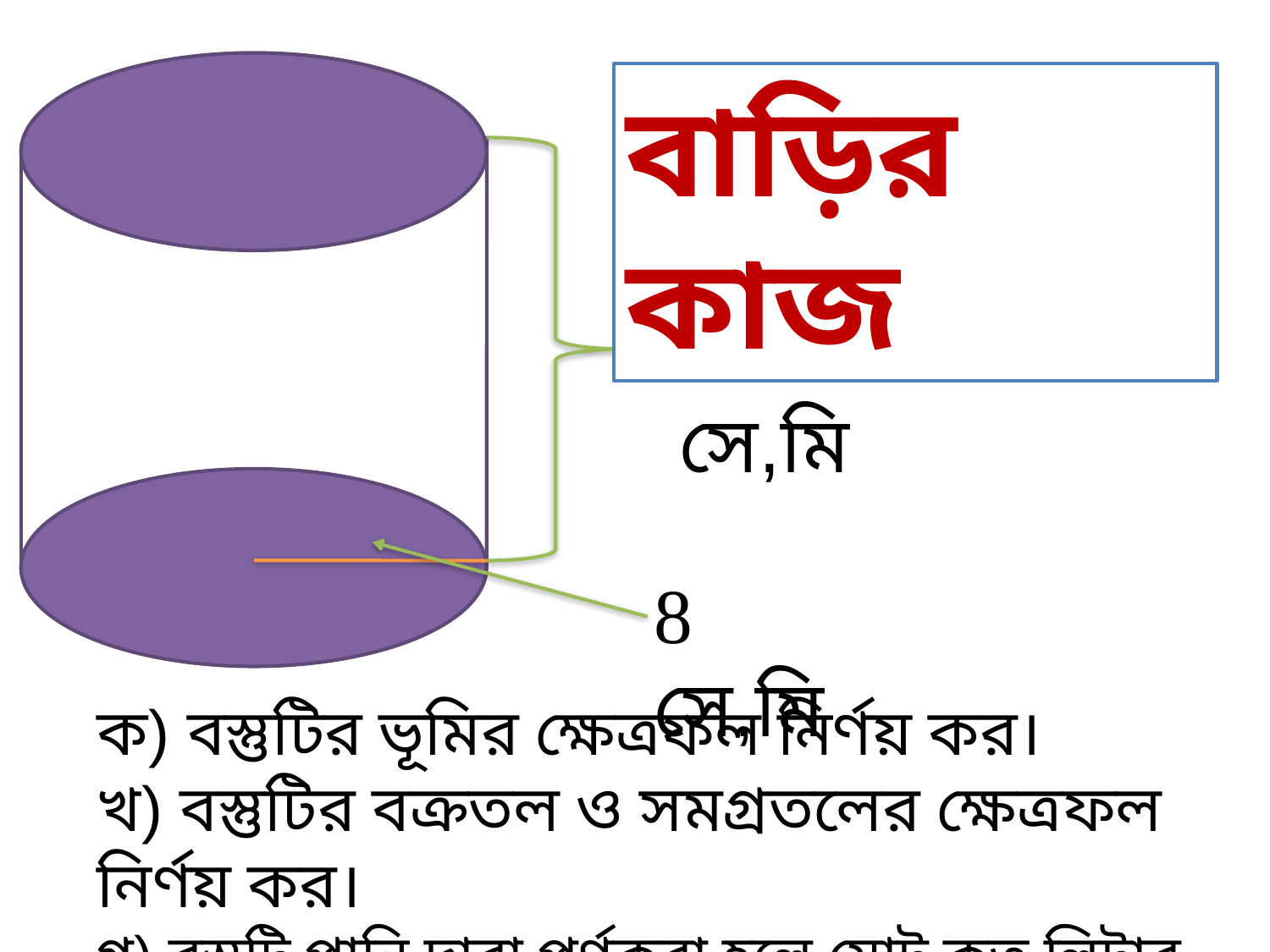

বাড়ির কাজ

25 সে,মি
8 সে,মি
ক) বস্তুটির ভূমির ক্ষেত্রফল নির্ণয় কর।
খ) বস্তুটির বক্রতল ও সমগ্রতলের ক্ষেত্রফল নির্ণয় কর।
গ) বস্তুটি পানি দ্বারা পুর্ণকরা হলে মোট কত লিটার পানি ধরবে ?